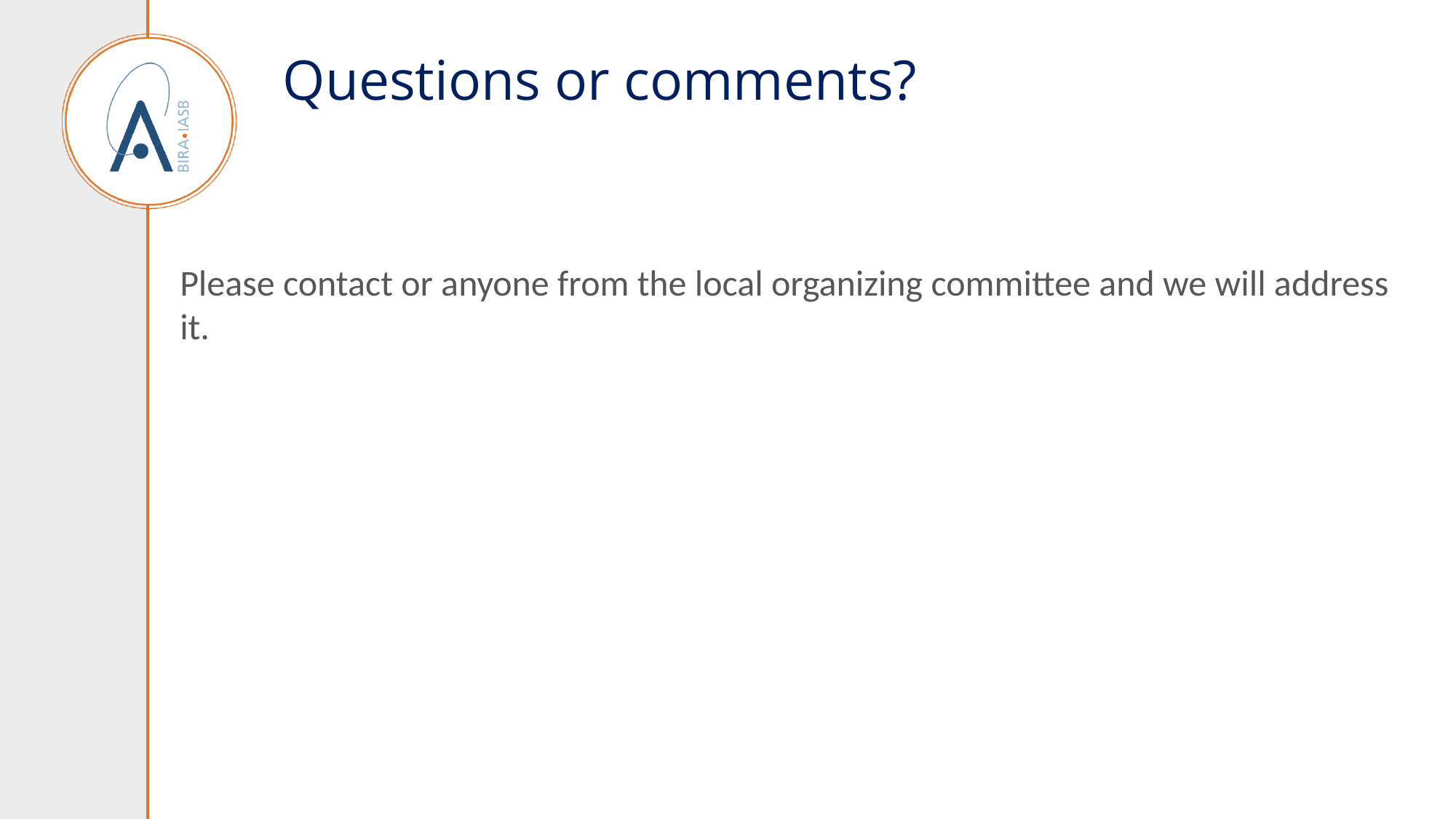

# Questions or comments?
Please contact or anyone from the local organizing committee and we will address it.